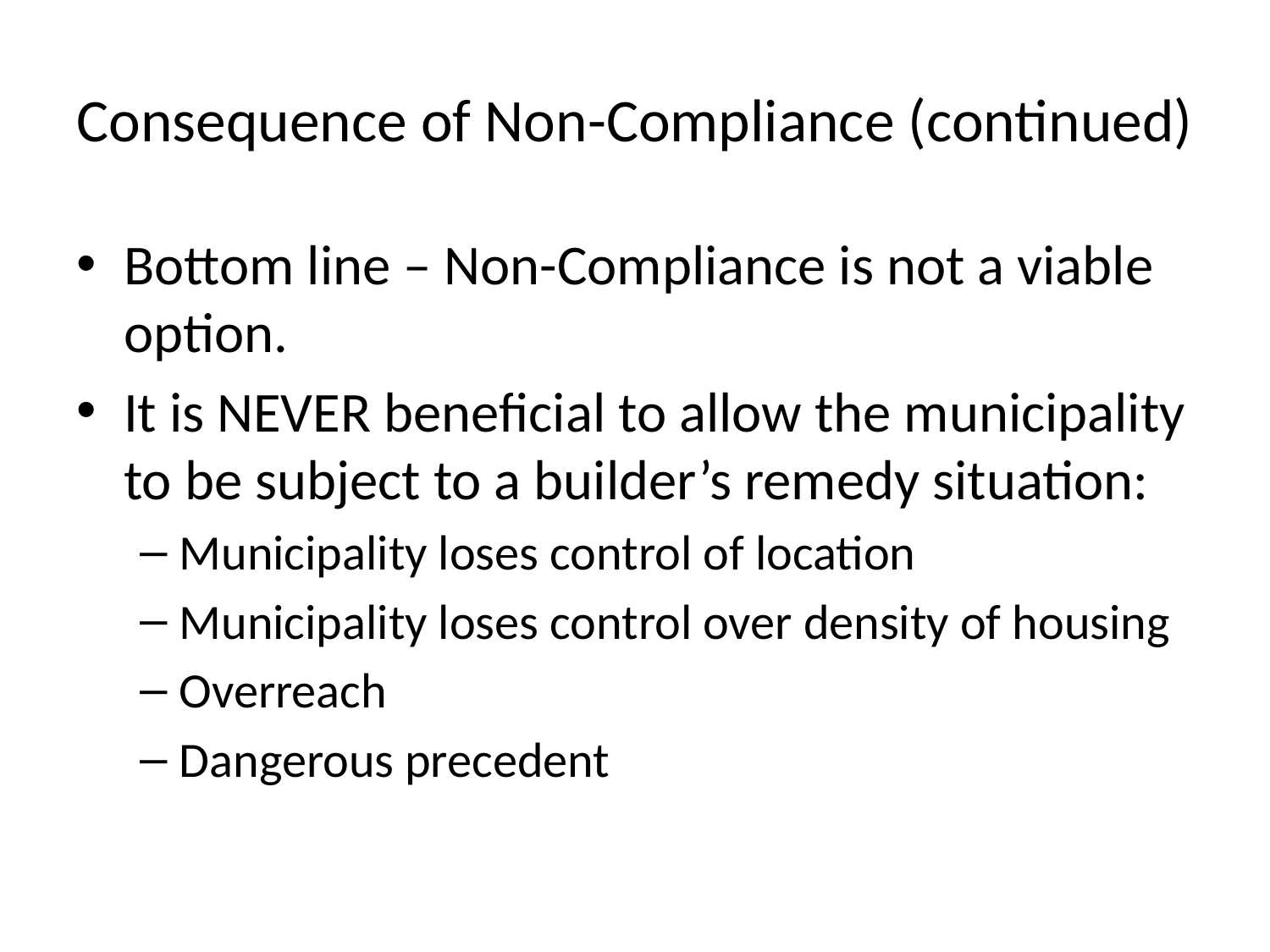

# Consequence of Non-Compliance (continued)
Bottom line – Non-Compliance is not a viable option.
It is NEVER beneficial to allow the municipality to be subject to a builder’s remedy situation:
Municipality loses control of location
Municipality loses control over density of housing
Overreach
Dangerous precedent